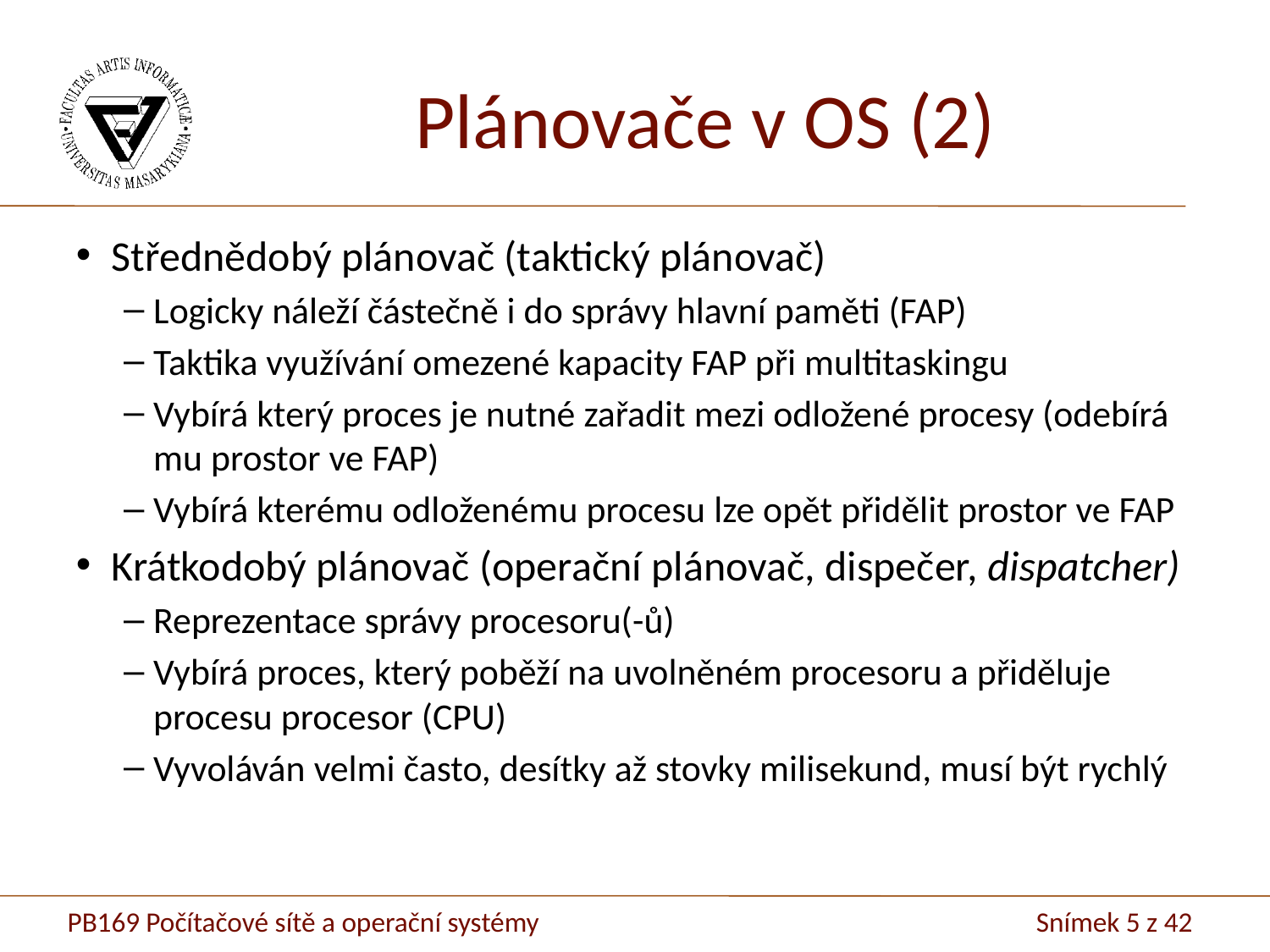

Plánovače v OS (2)
Střednědobý plánovač (taktický plánovač)
Logicky náleží částečně i do správy hlavní paměti (FAP)
Taktika využívání omezené kapacity FAP při multitaskingu
Vybírá který proces je nutné zařadit mezi odložené procesy (odebírá mu prostor ve FAP)
Vybírá kterému odloženému procesu lze opět přidělit prostor ve FAP
Krátkodobý plánovač (operační plánovač, dispečer, dispatcher)
Reprezentace správy procesoru(-ů)
Vybírá proces, který poběží na uvolněném procesoru a přiděluje procesu procesor (CPU)
Vyvoláván velmi často, desítky až stovky milisekund, musí být rychlý